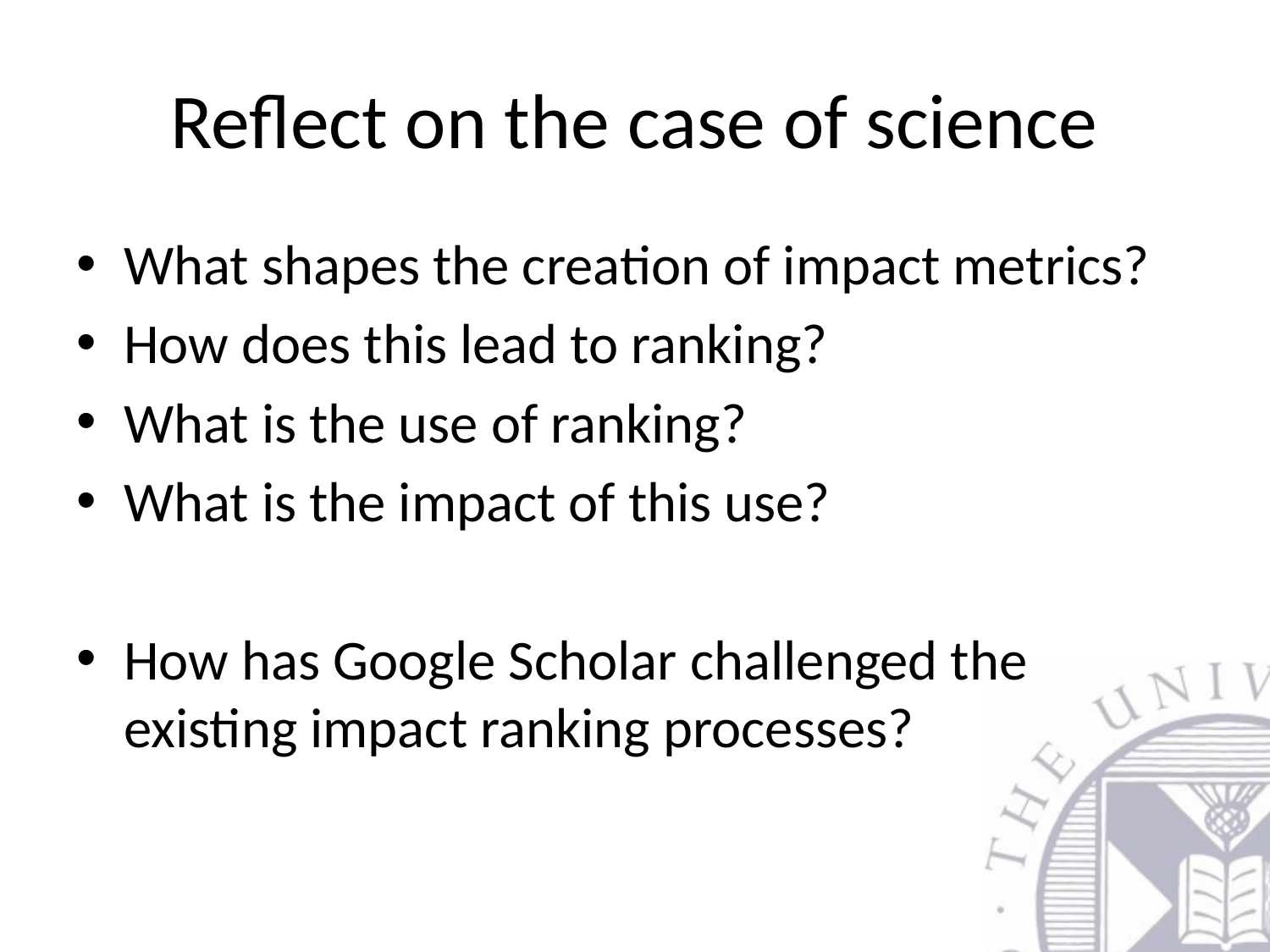

# Reflect on the case of science
What shapes the creation of impact metrics?
How does this lead to ranking?
What is the use of ranking?
What is the impact of this use?

How has Google Scholar challenged the existing impact ranking processes?